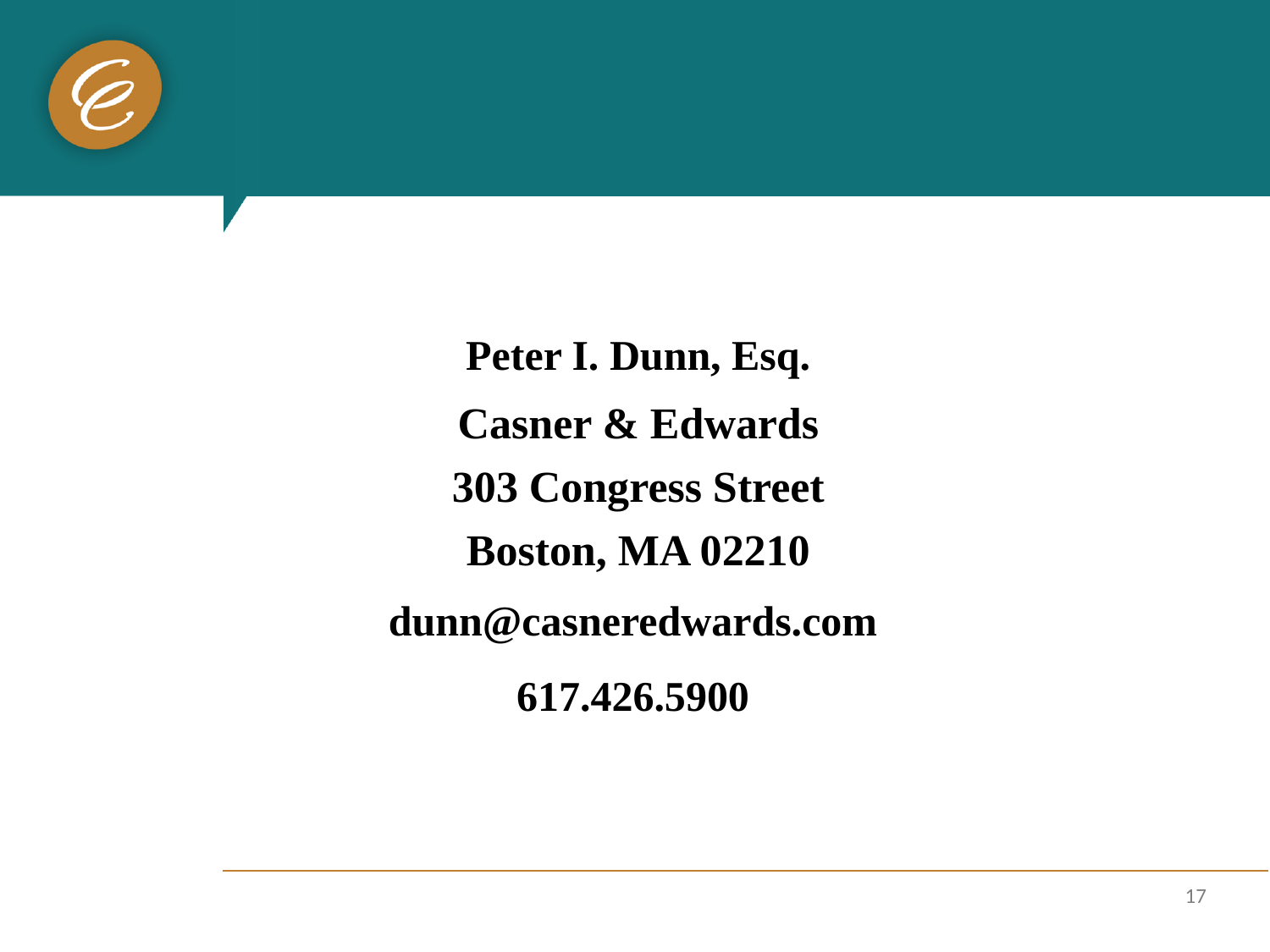

#

Peter I. Dunn, Esq.
Casner & Edwards
303 Congress Street
Boston, MA 02210
dunn@casneredwards.com
617.426.5900

17